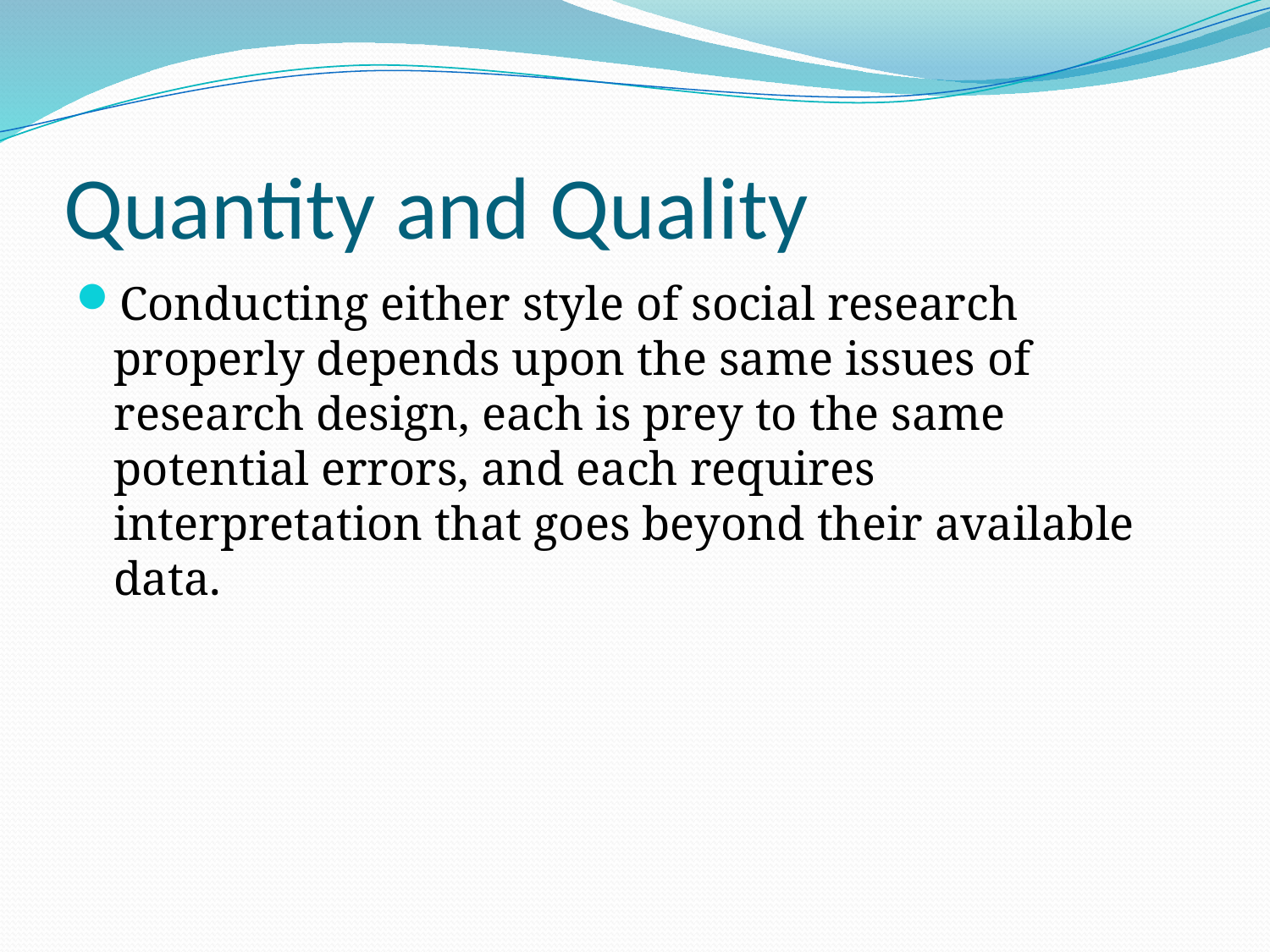

# Quantity and Quality
Conducting either style of social research properly depends upon the same issues of research design, each is prey to the same potential errors, and each requires interpretation that goes beyond their available data.